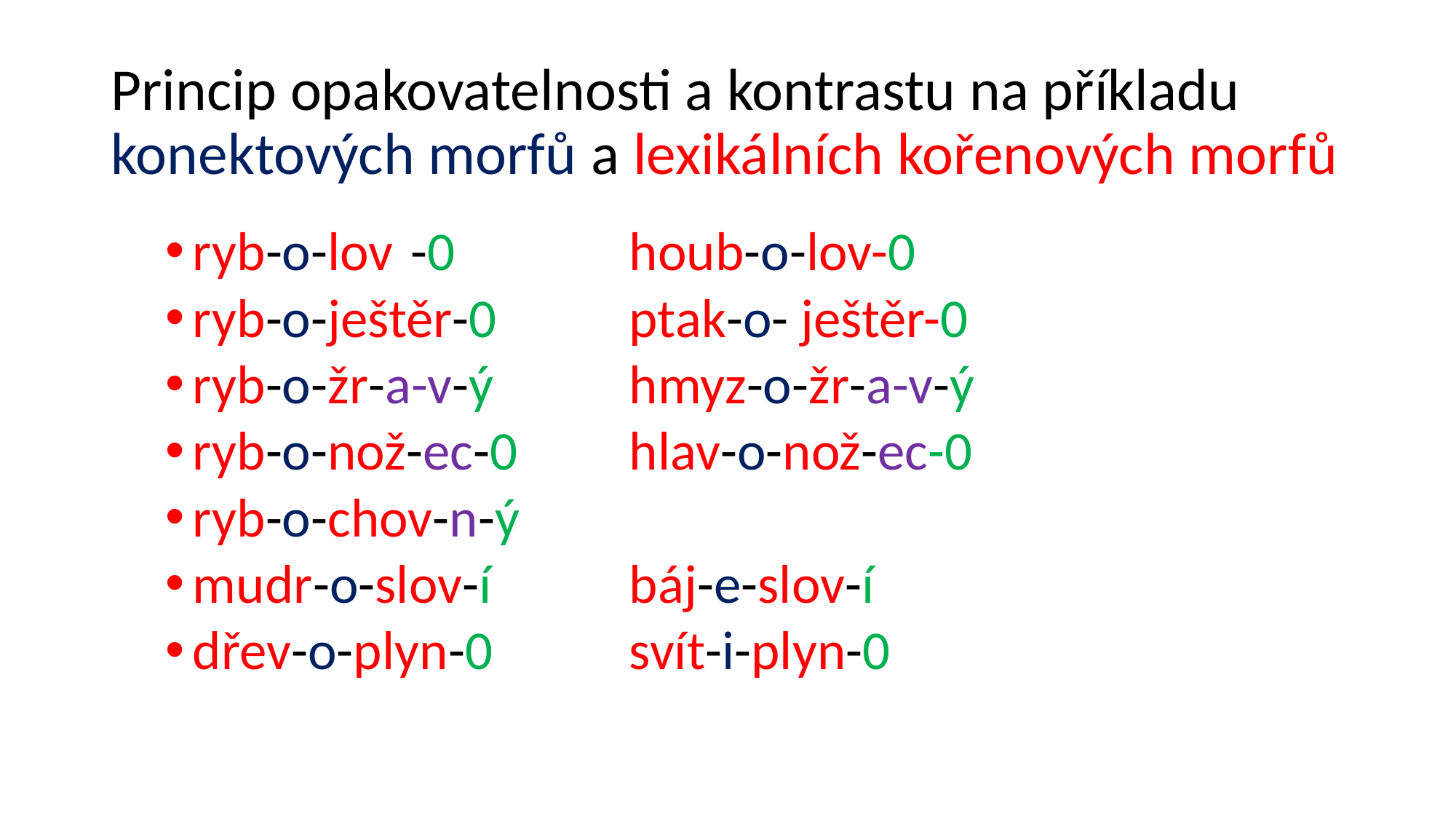

# Princip opakovatelnosti a kontrastu na příkladu konektových morfů a lexikálních kořenových morfů
ryb-o-lov	-0		houb-o-lov-0
ryb-o-ještěr-0		ptak-o- ještěr-0
ryb-o-žr-a-v-ý		hmyz-o-žr-a-v-ý
ryb-o-nož-ec-0		hlav-o-nož-ec-0
ryb-o-chov-n-ý
mudr-o-slov-í		báj-e-slov-í
dřev-o-plyn-0		svít-i-plyn-0